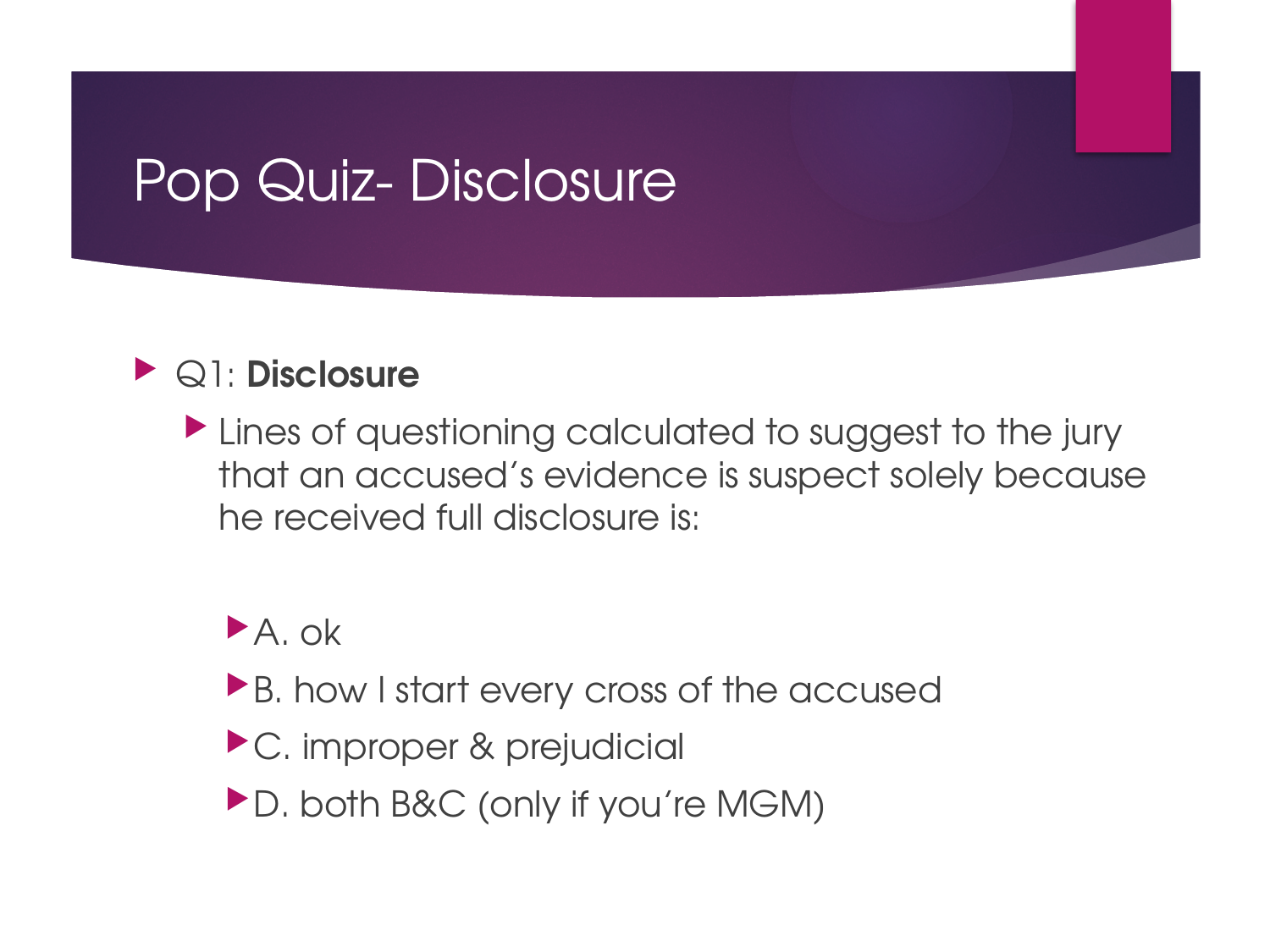

# Pop Quiz- Disclosure
Q1: Disclosure
Lines of questioning calculated to suggest to the jury that an accused’s evidence is suspect solely because he received full disclosure is:

A. ok
B. how I start every cross of the accused
C. improper & prejudicial
D. both B&C (only if you’re MGM)